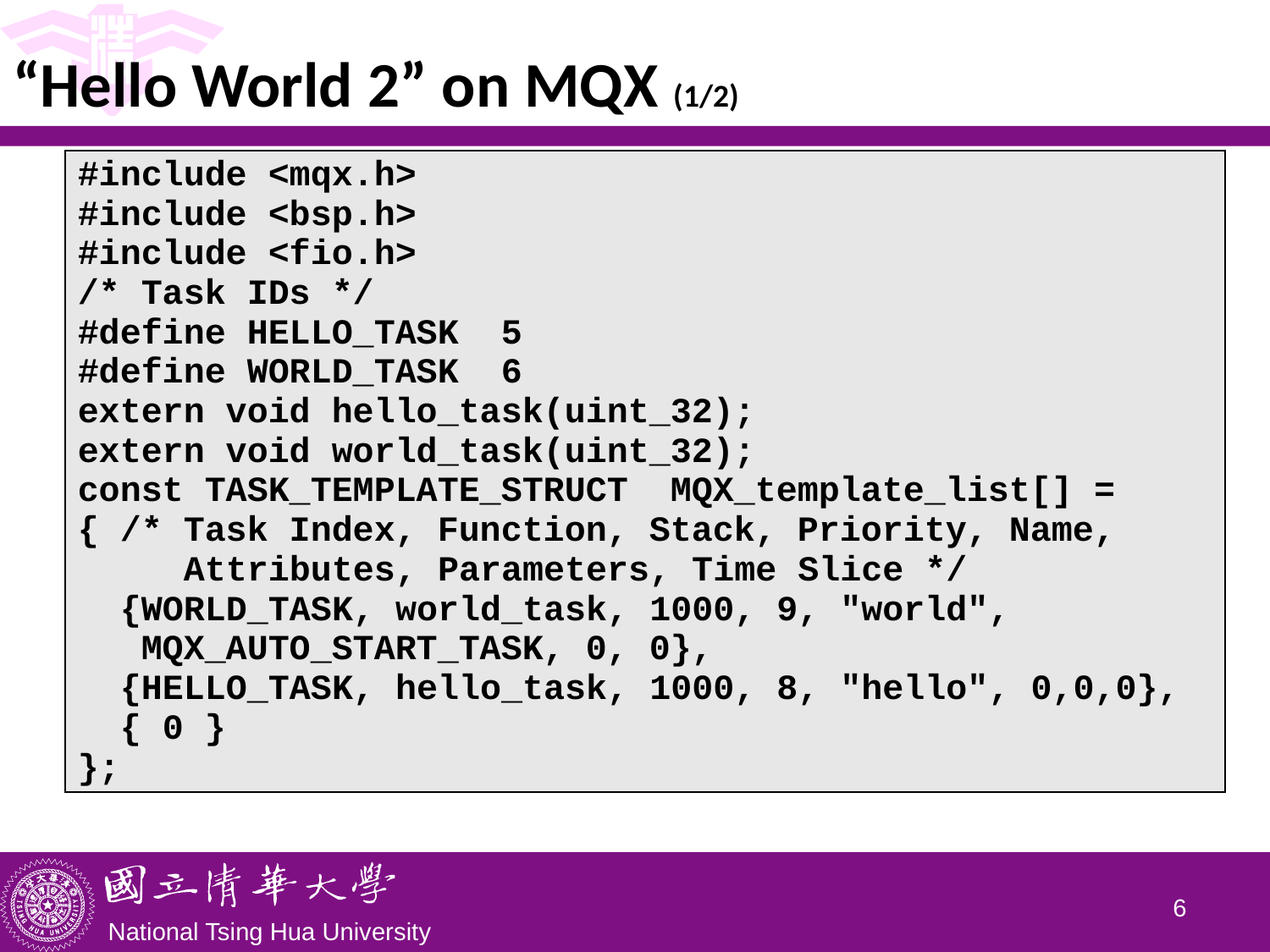

“Hello World 2” on MQX  (1/2)
| #include <mqx.h> #include <bsp.h> #include <fio.h> /\* Task IDs \*/ #define HELLO\_TASK 5 #define WORLD\_TASK 6 extern void hello\_task(uint\_32); extern void world\_task(uint\_32); const TASK\_TEMPLATE\_STRUCT MQX\_template\_list[] = { /\* Task Index, Function, Stack, Priority, Name, Attributes, Parameters, Time Slice \*/ {WORLD\_TASK, world\_task, 1000, 9, "world", MQX\_AUTO\_START\_TASK, 0, 0}, {HELLO\_TASK, hello\_task, 1000, 8, "hello", 0,0,0}, { 0 } }; |
| --- |
6